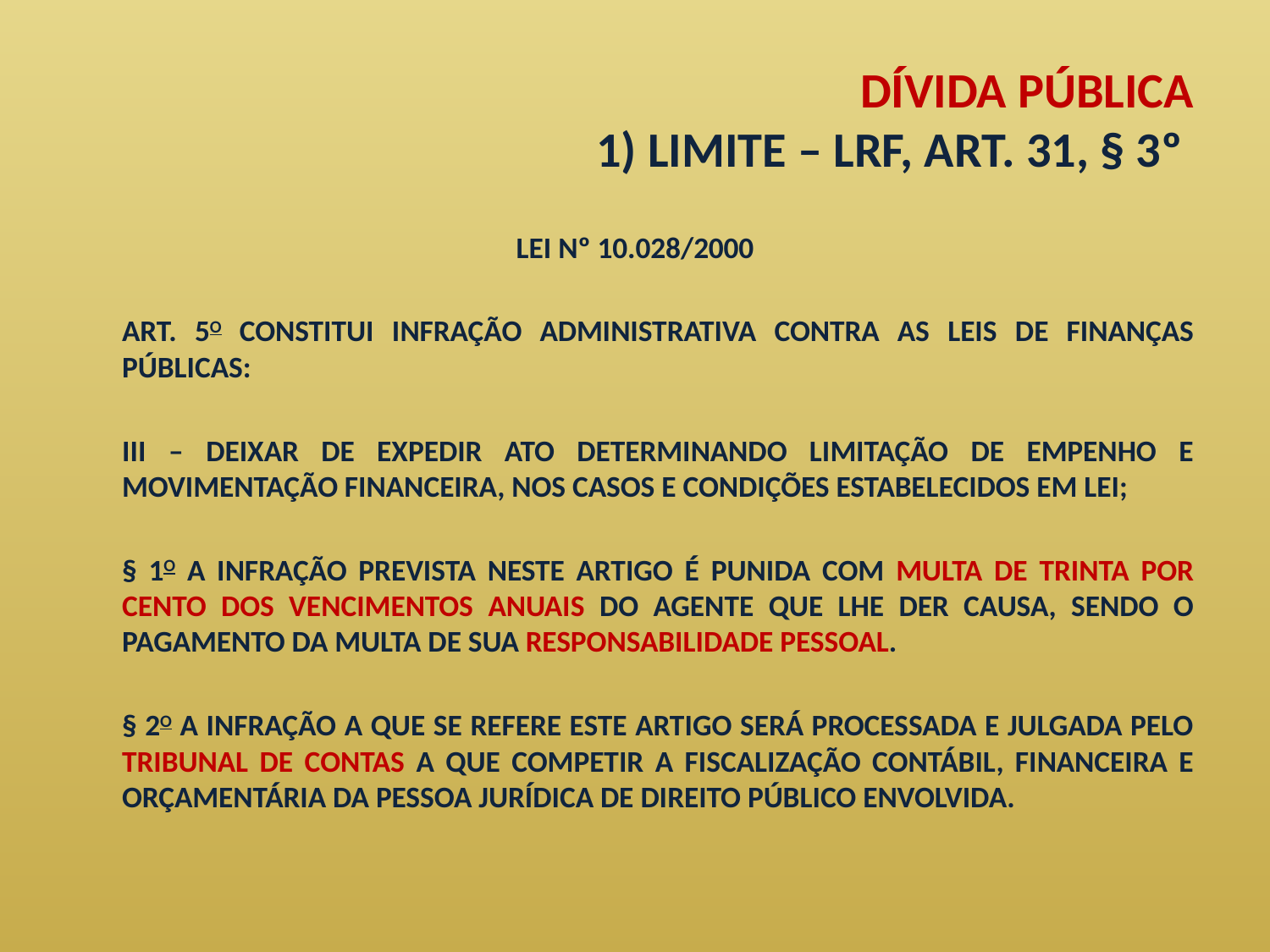

# DÍVIDA PÚBLICA 1) LIMITE – LRF, ART. 31, § 3º
LEI Nº 10.028/2000

	ART. 5O CONSTITUI INFRAÇÃO ADMINISTRATIVA CONTRA AS LEIS DE FINANÇAS PÚBLICAS:

	III – DEIXAR DE EXPEDIR ATO DETERMINANDO LIMITAÇÃO DE EMPENHO E MOVIMENTAÇÃO FINANCEIRA, NOS CASOS E CONDIÇÕES ESTABELECIDOS EM LEI;

	§ 1O A INFRAÇÃO PREVISTA NESTE ARTIGO É PUNIDA COM MULTA DE TRINTA POR CENTO DOS VENCIMENTOS ANUAIS DO AGENTE QUE LHE DER CAUSA, SENDO O PAGAMENTO DA MULTA DE SUA RESPONSABILIDADE PESSOAL.

	§ 2O A INFRAÇÃO A QUE SE REFERE ESTE ARTIGO SERÁ PROCESSADA E JULGADA PELO TRIBUNAL DE CONTAS A QUE COMPETIR A FISCALIZAÇÃO CONTÁBIL, FINANCEIRA E ORÇAMENTÁRIA DA PESSOA JURÍDICA DE DIREITO PÚBLICO ENVOLVIDA.